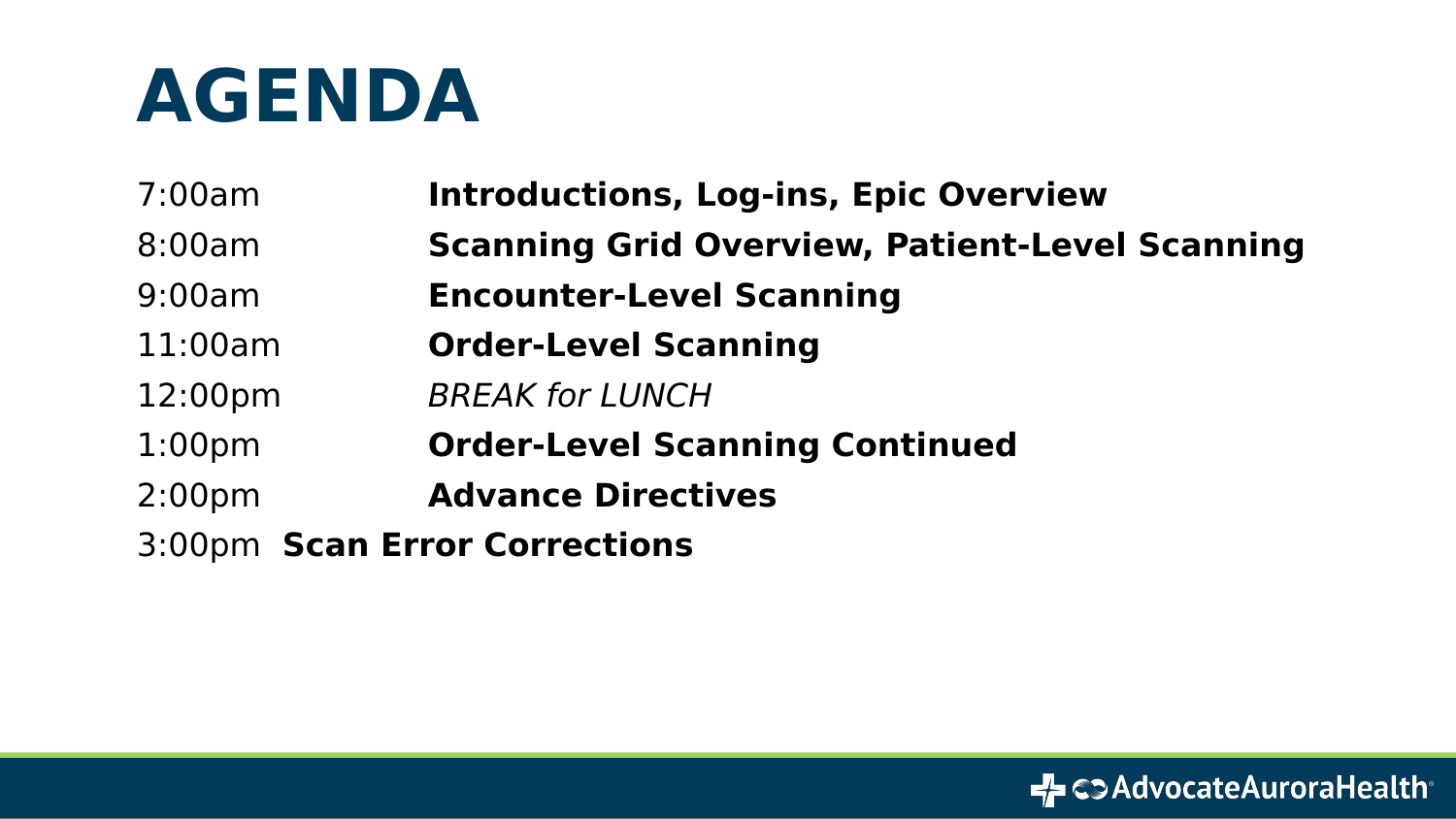

# AGENDA
7:00am   	Introductions, Log-ins, Epic Overview
8:00am    	Scanning Grid Overview, Patient-Level Scanning
9:00am    	Encounter-Level Scanning
11:00am  	Order-Level Scanning
12:00pm 	BREAK for LUNCH
1:00pm  	Order-Level Scanning Continued
2:00pm    	Advance Directives
3:00pm  	Scan Error Corrections